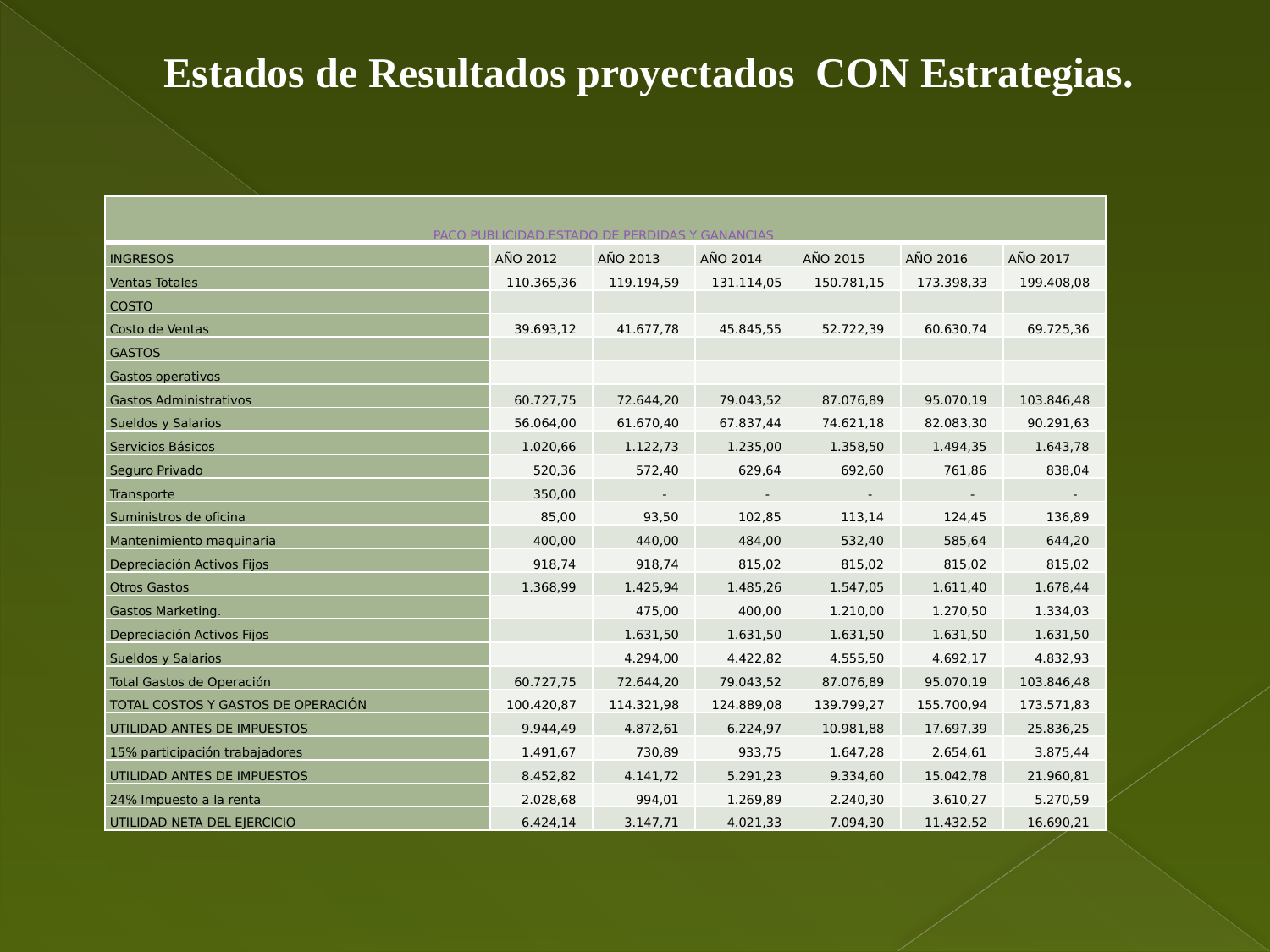

Estados de Resultados proyectados  CON Estrategias.

| PACO PUBLICIDAD. ESTADO DE PERDIDAS Y GANANCIAS |  |  |  |  |  |  |
| --- | --- | --- | --- | --- | --- | --- |
| INGRESOS | AÑO 2012 | AÑO 2013 | AÑO 2014 | AÑO 2015 | AÑO 2016 | AÑO 2017 |
| Ventas Totales | 110.365,36 | 119.194,59 | 131.114,05 | 150.781,15 | 173.398,33 | 199.408,08 |
| COSTO |  |  |  |  |  |  |
| Costo de Ventas | 39.693,12 | 41.677,78 | 45.845,55 | 52.722,39 | 60.630,74 | 69.725,36 |
| GASTOS |  |  |  |  |  |  |
| Gastos operativos |  |  |  |  |  |  |
| Gastos Administrativos | 60.727,75 | 72.644,20 | 79.043,52 | 87.076,89 | 95.070,19 | 103.846,48 |
| Sueldos y Salarios | 56.064,00 | 61.670,40 | 67.837,44 | 74.621,18 | 82.083,30 | 90.291,63 |
| Servicios Básicos | 1.020,66 | 1.122,73 | 1.235,00 | 1.358,50 | 1.494,35 | 1.643,78 |
| Seguro Privado | 520,36 | 572,40 | 629,64 | 692,60 | 761,86 | 838,04 |
| Transporte | 350,00 | - | - | - | - | - |
| Suministros de oficina | 85,00 | 93,50 | 102,85 | 113,14 | 124,45 | 136,89 |
| Mantenimiento maquinaria | 400,00 | 440,00 | 484,00 | 532,40 | 585,64 | 644,20 |
| Depreciación Activos Fijos | 918,74 | 918,74 | 815,02 | 815,02 | 815,02 | 815,02 |
| Otros Gastos | 1.368,99 | 1.425,94 | 1.485,26 | 1.547,05 | 1.611,40 | 1.678,44 |
| Gastos Marketing. |  | 475,00 | 400,00 | 1.210,00 | 1.270,50 | 1.334,03 |
| Depreciación Activos Fijos |  | 1.631,50 | 1.631,50 | 1.631,50 | 1.631,50 | 1.631,50 |
| Sueldos y Salarios |  | 4.294,00 | 4.422,82 | 4.555,50 | 4.692,17 | 4.832,93 |
| Total Gastos de Operación | 60.727,75 | 72.644,20 | 79.043,52 | 87.076,89 | 95.070,19 | 103.846,48 |
| TOTAL COSTOS Y GASTOS DE OPERACIÓN | 100.420,87 | 114.321,98 | 124.889,08 | 139.799,27 | 155.700,94 | 173.571,83 |
| UTILIDAD ANTES DE IMPUESTOS | 9.944,49 | 4.872,61 | 6.224,97 | 10.981,88 | 17.697,39 | 25.836,25 |
| 15% participación trabajadores | 1.491,67 | 730,89 | 933,75 | 1.647,28 | 2.654,61 | 3.875,44 |
| UTILIDAD ANTES DE IMPUESTOS | 8.452,82 | 4.141,72 | 5.291,23 | 9.334,60 | 15.042,78 | 21.960,81 |
| 24% Impuesto a la renta | 2.028,68 | 994,01 | 1.269,89 | 2.240,30 | 3.610,27 | 5.270,59 |
| UTILIDAD NETA DEL EJERCICIO | 6.424,14 | 3.147,71 | 4.021,33 | 7.094,30 | 11.432,52 | 16.690,21 |